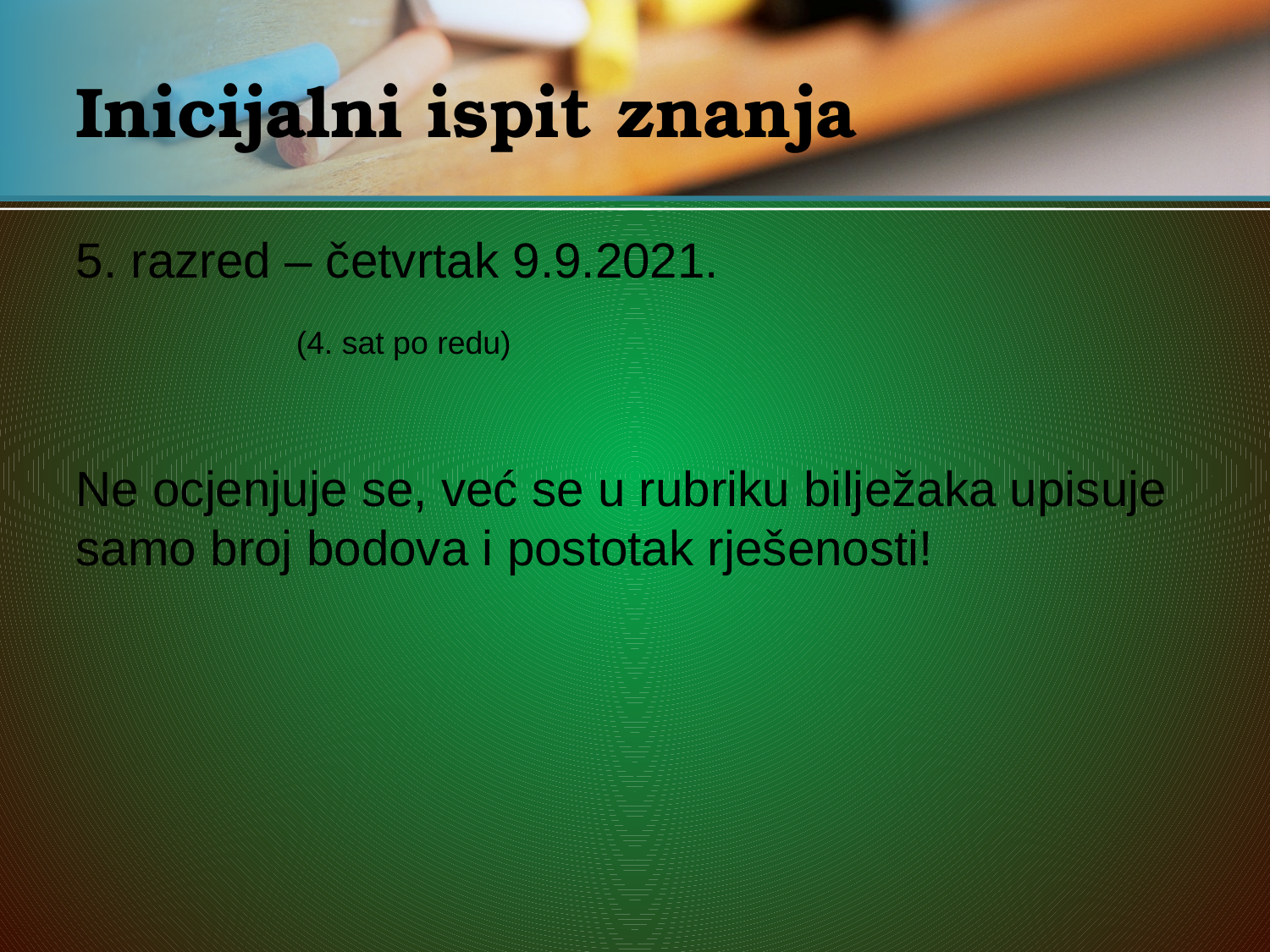

# Inicijalni ispit znanja
5. razred – četvrtak 9.9.2021.
                (4. sat po redu)

Ne ocjenjuje se, već se u rubriku bilježaka upisuje samo broj bodova i postotak rješenosti!